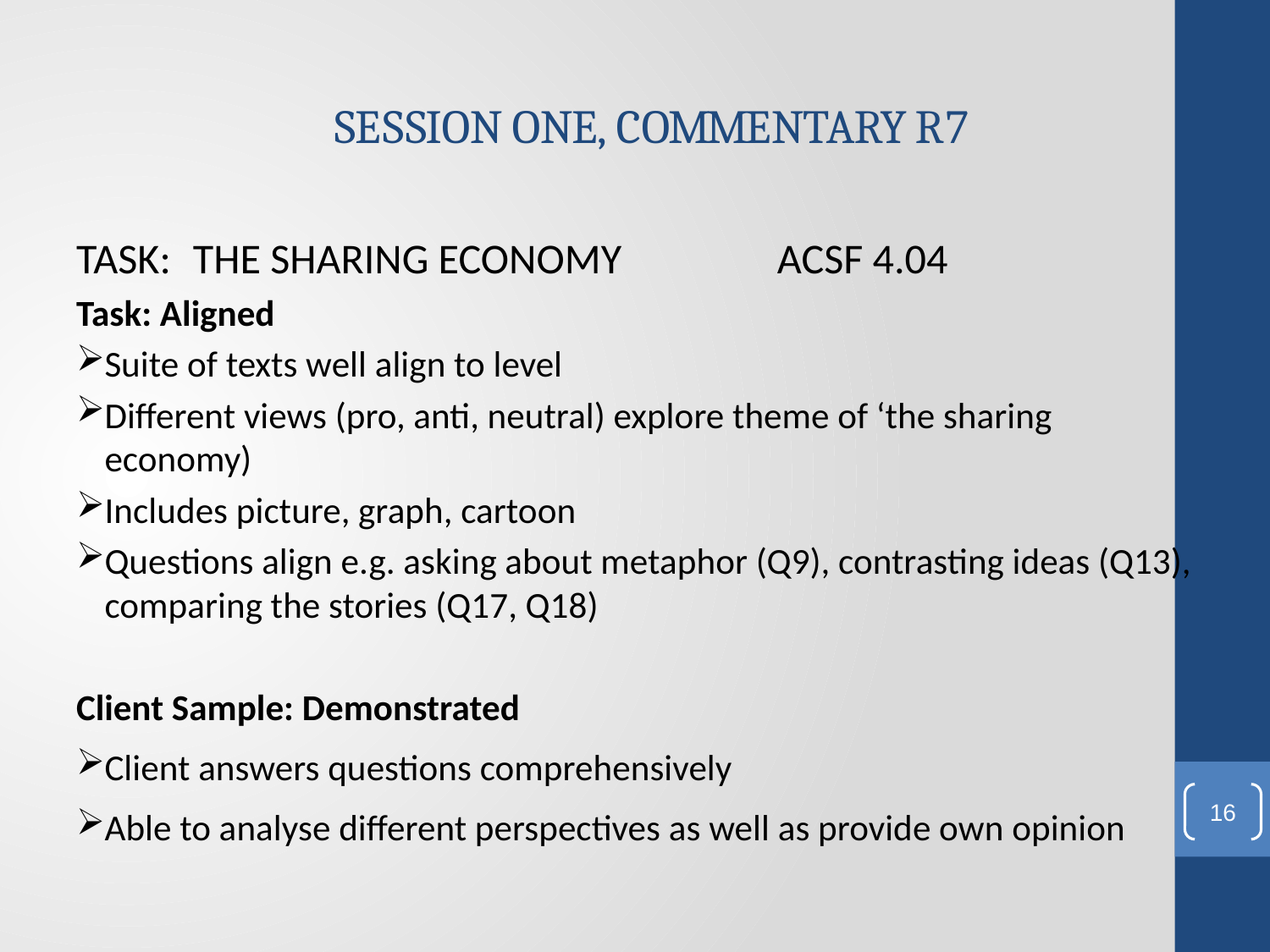

# SESSION ONE, COMMENTARY R7
TASK:		THE SHARING ECONOMY			ACSF 4.04
Task: Aligned
Suite of texts well align to level
Different views (pro, anti, neutral) explore theme of ‘the sharing economy)
Includes picture, graph, cartoon
Questions align e.g. asking about metaphor (Q9), contrasting ideas (Q13), comparing the stories (Q17, Q18)

Client Sample: Demonstrated
Client answers questions comprehensively
Able to analyse different perspectives as well as provide own opinion
16